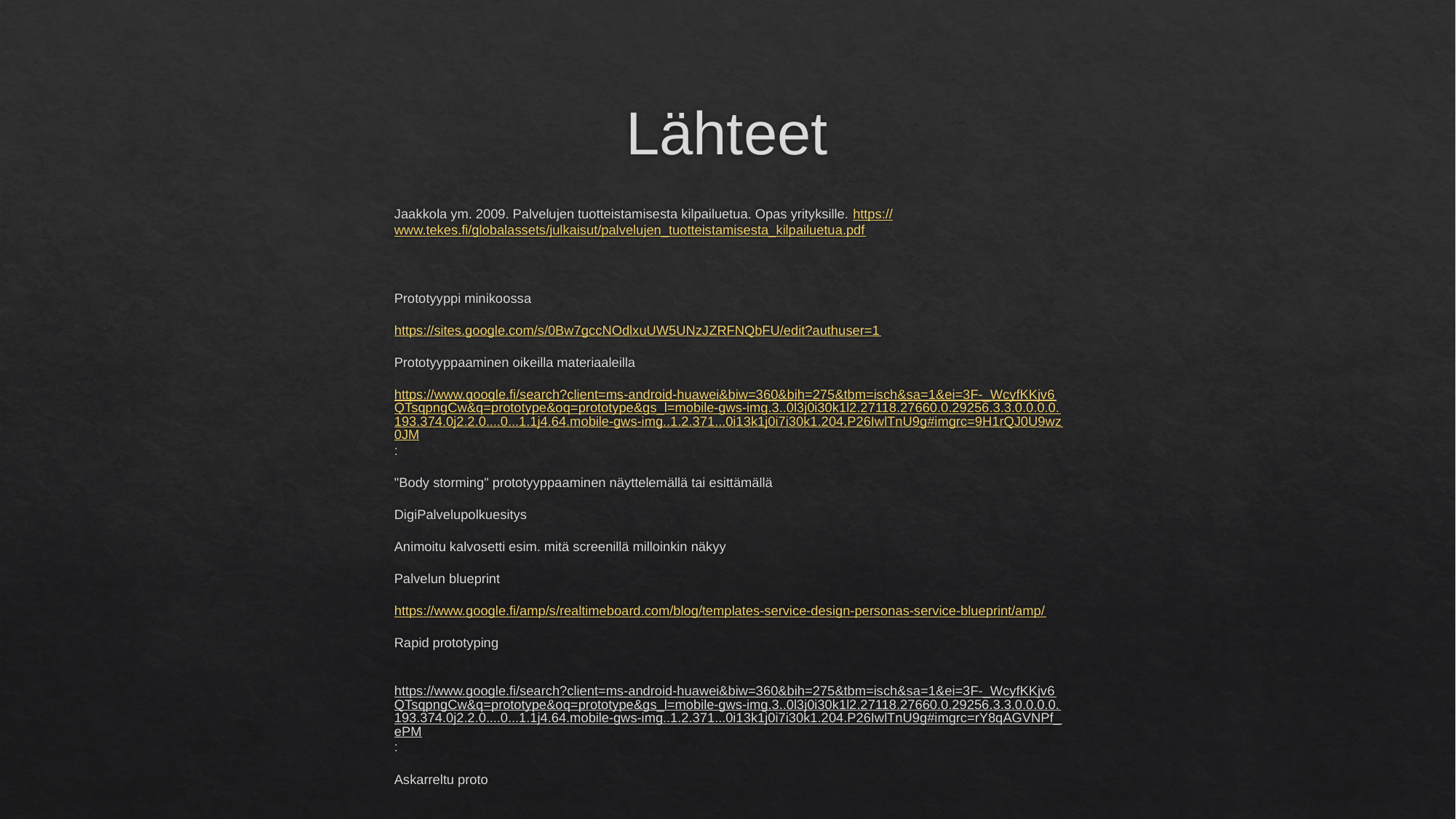

# Lähteet

Jaakkola ym. 2009. Palvelujen tuotteistamisesta kilpailuetua. Opas yrityksille. https://www.tekes.fi/globalassets/julkaisut/palvelujen_tuotteistamisesta_kilpailuetua.pdf

Prototyyppi minikoossa
https://sites.google.com/s/0Bw7gccNOdlxuUW5UNzJZRFNQbFU/edit?authuser=1
Prototyyppaaminen oikeilla materiaaleilla
https://www.google.fi/search?client=ms-android-huawei&biw=360&bih=275&tbm=isch&sa=1&ei=3F-_WcyfKKjv6QTsqpngCw&q=prototype&oq=prototype&gs_l=mobile-gws-img.3..0l3j0i30k1l2.27118.27660.0.29256.3.3.0.0.0.0.193.374.0j2.2.0....0...1.1j4.64.mobile-gws-img..1.2.371...0i13k1j0i7i30k1.204.P26IwlTnU9g#imgrc=9H1rQJ0U9wz0JM:
"Body storming" prototyyppaaminen näyttelemällä tai esittämällä
DigiPalvelupolkuesitys
Animoitu kalvosetti esim. mitä screenillä milloinkin näkyy
Palvelun blueprint
https://www.google.fi/amp/s/realtimeboard.com/blog/templates-service-design-personas-service-blueprint/amp/
Rapid prototyping
https://www.google.fi/search?client=ms-android-huawei&biw=360&bih=275&tbm=isch&sa=1&ei=3F-_WcyfKKjv6QTsqpngCw&q=prototype&oq=prototype&gs_l=mobile-gws-img.3..0l3j0i30k1l2.27118.27660.0.29256.3.3.0.0.0.0.193.374.0j2.2.0....0...1.1j4.64.mobile-gws-img..1.2.371...0i13k1j0i7i30k1.204.P26IwlTnU9g#imgrc=rY8qAGVNPf_ePM:
Askarreltu proto
http://wmblogs.wm.edu/sabennett91/innovation-and-cutting-edge-classes-challenge-my-perspectives/